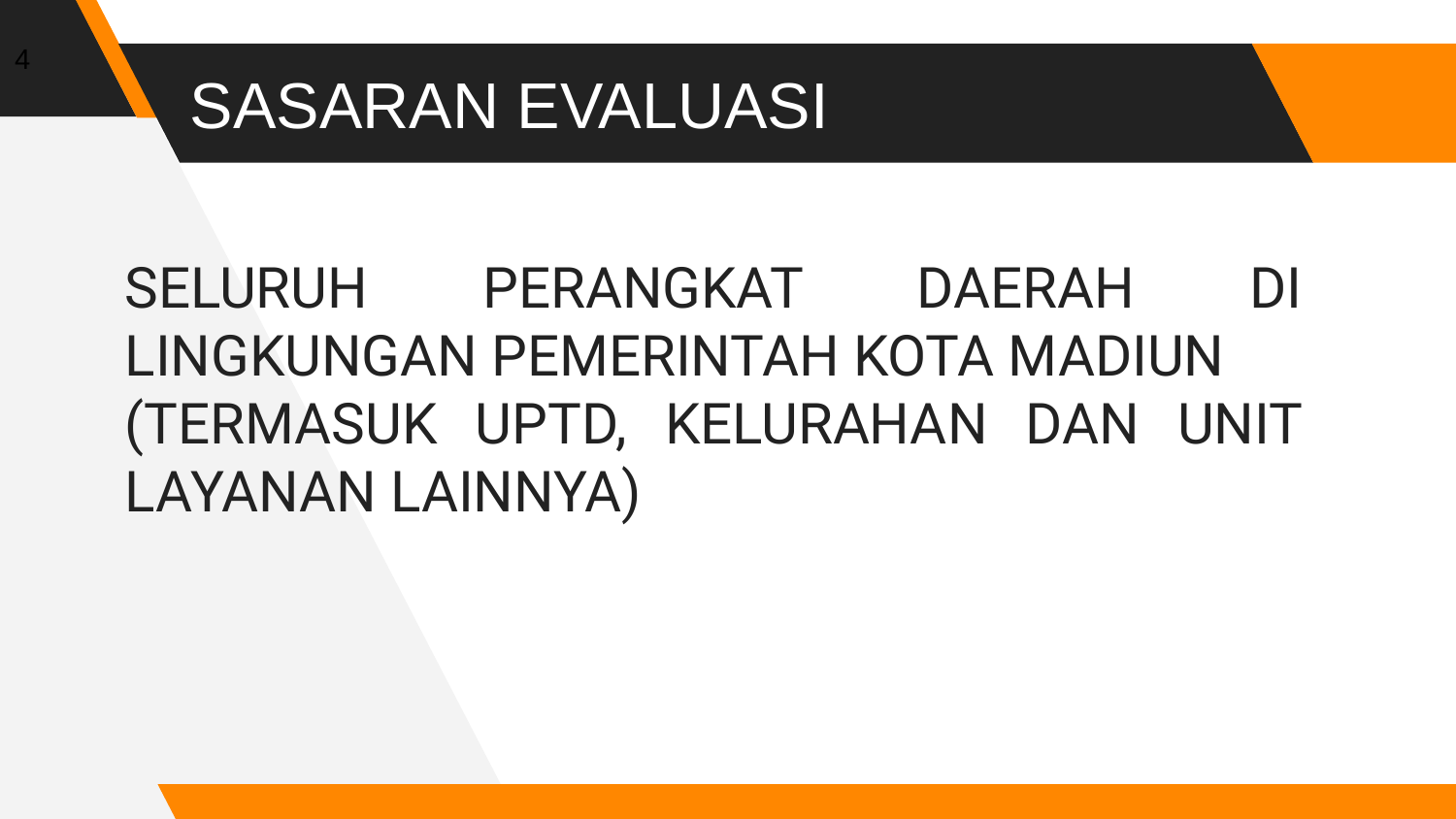

4
# SASARAN EVALUASI
SELURUH PERANGKAT DAERAH DI LINGKUNGAN PEMERINTAH KOTA MADIUN
(TERMASUK UPTD, KELURAHAN DAN UNIT LAYANAN LAINNYA)